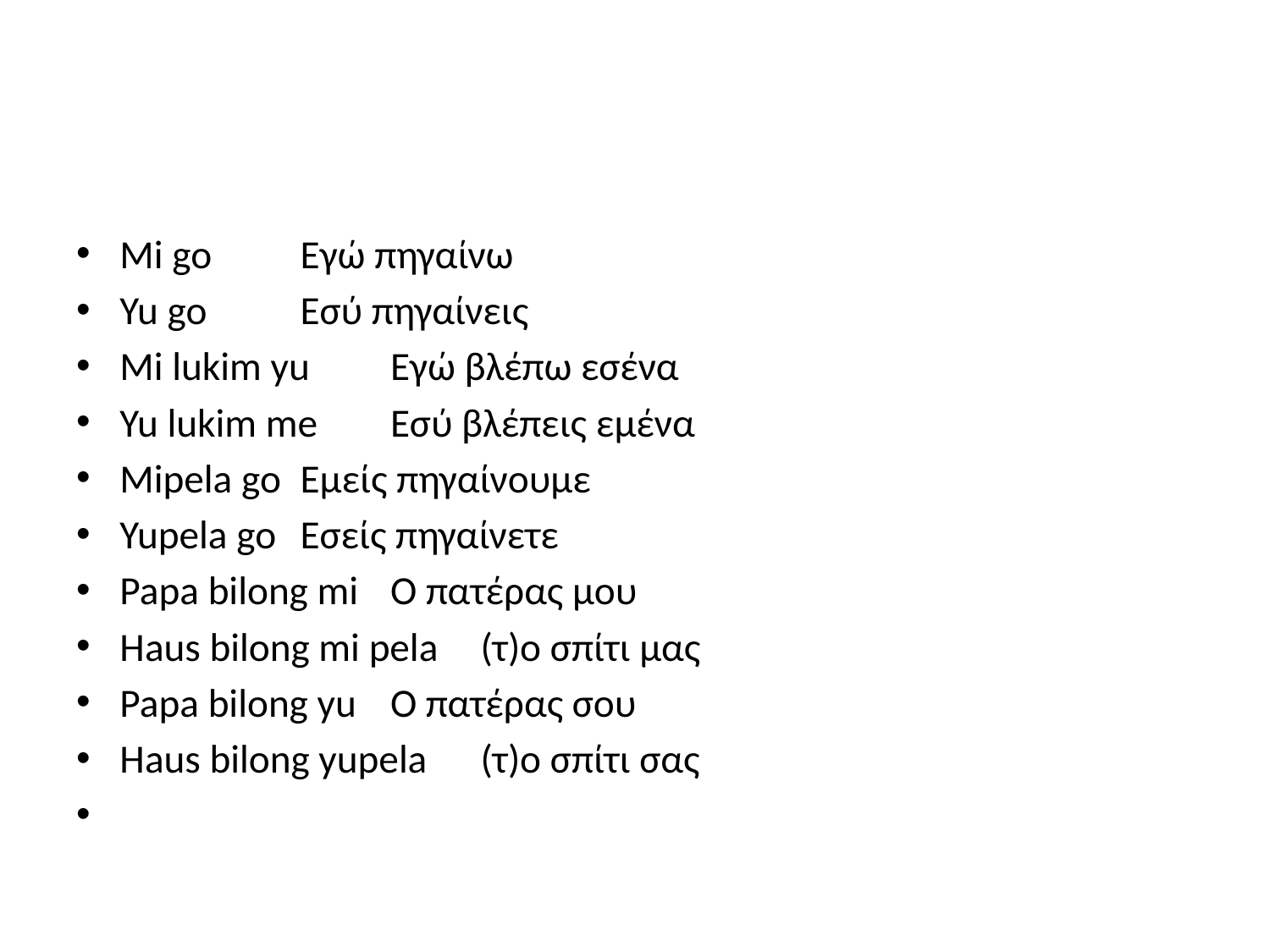

#
Mi go   			Εγώ πηγαίνω
Yu go  			Εσύ πηγαίνεις
Mi lukim yu		Εγώ βλέπω εσένα
Yu lukim me		Εσύ βλέπεις εμένα
Mipela go			Εμείς πηγαίνουμε
Yupela go			Εσείς πηγαίνετε
Papa bilong mi		Ο πατέρας μου
Haus bilong mi pela	(τ)ο σπίτι μας
Papa bilong yu		O πατέρας σου
Haus bilong yupela	(τ)ο σπίτι σας